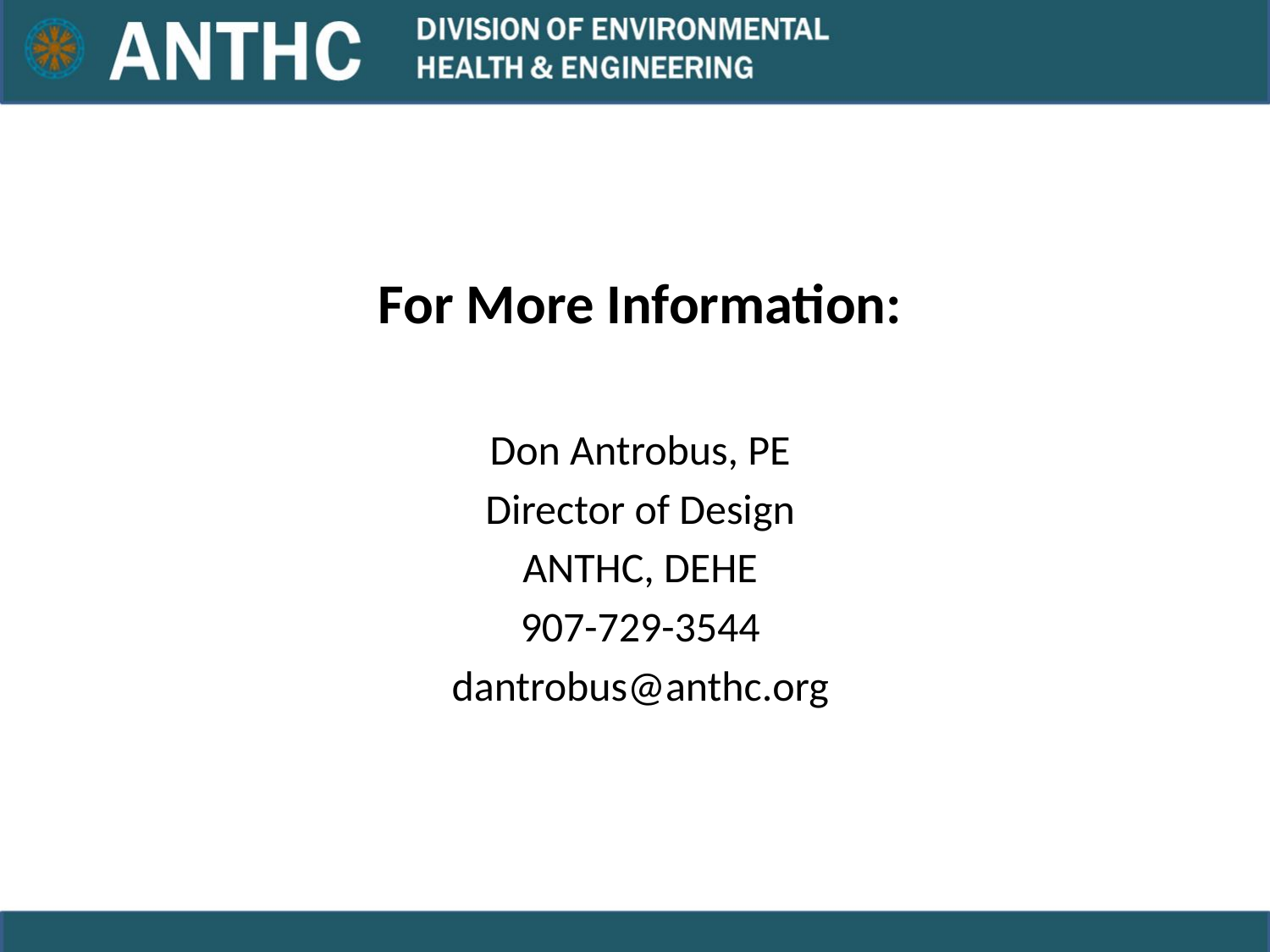

For More Information:

Don Antrobus, PE
Director of Design
ANTHC, DEHE
907-729-3544
dantrobus@anthc.org